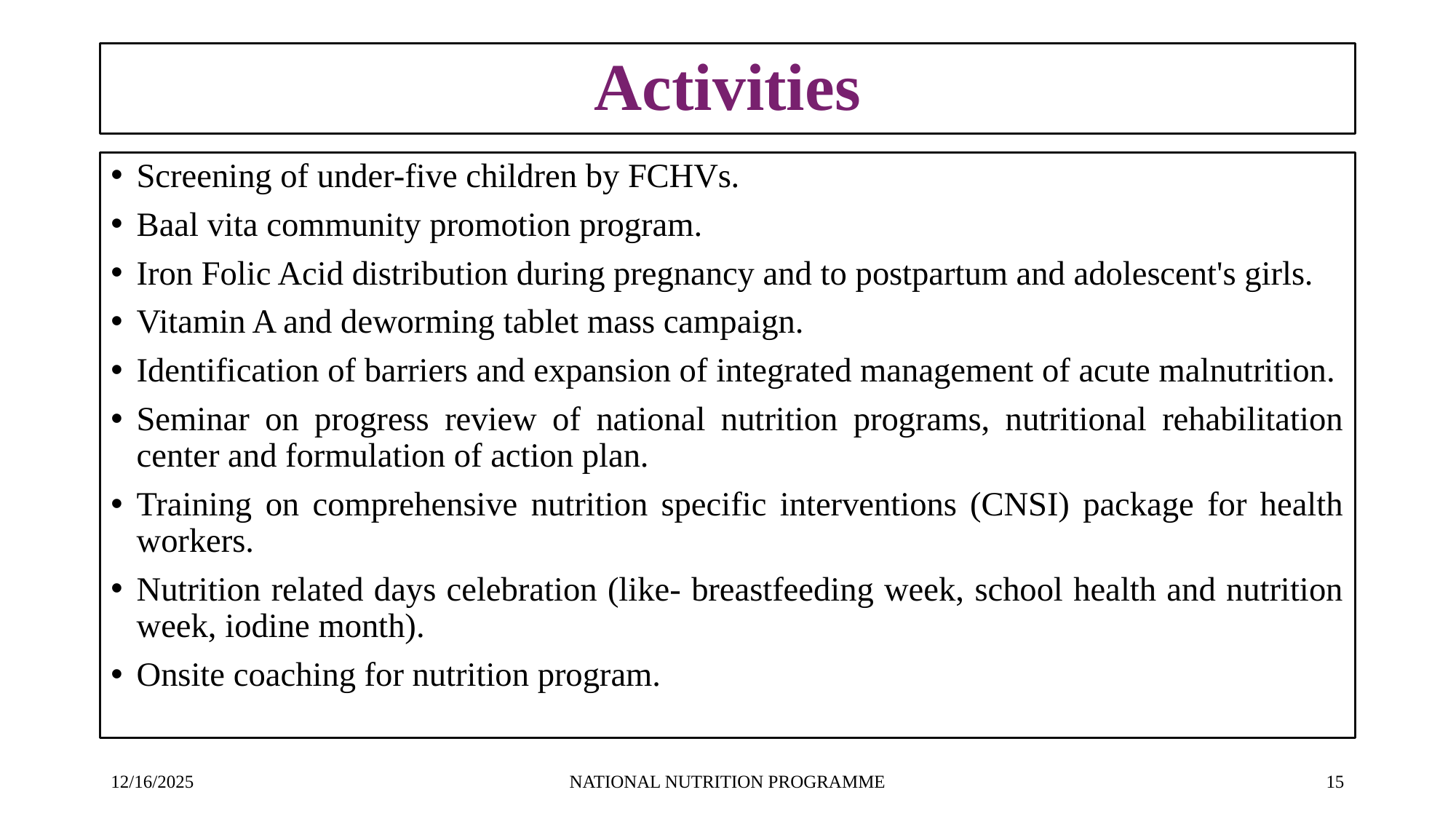

# Activities
Screening of under-five children by FCHVs.
Baal vita community promotion program.
Iron Folic Acid distribution during pregnancy and to postpartum and adolescent's girls.
Vitamin A and deworming tablet mass campaign.
Identification of barriers and expansion of integrated management of acute malnutrition.
Seminar on progress review of national nutrition programs, nutritional rehabilitation center and formulation of action plan.
Training on comprehensive nutrition specific interventions (CNSI) package for health workers.
Nutrition related days celebration (like- breastfeeding week, school health and nutrition week, iodine month).
Onsite coaching for nutrition program.
12/16/2025
NATIONAL NUTRITION PROGRAMME
15